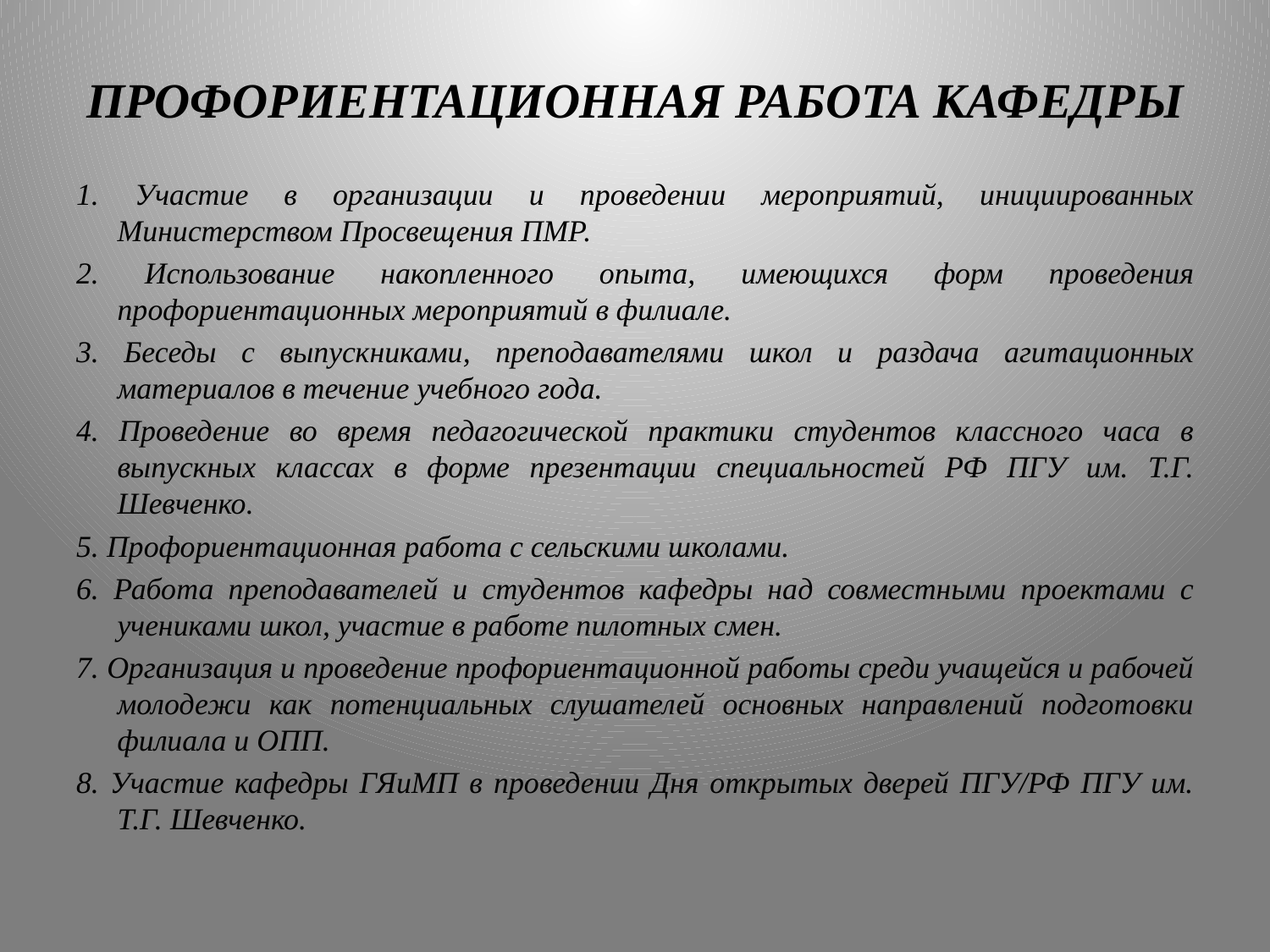

# ПРОФОРИЕНТАЦИОННАЯ РАБОТА КАФЕДРЫ
1. Участие в организации и проведении мероприятий, инициированных Министерством Просвещения ПМР.
2. Использование накопленного опыта, имеющихся форм проведения профориентационных мероприятий в филиале.
3. Беседы с выпускниками, преподавателями школ и раздача агитационных материалов в течение учебного года.
4. Проведение во время педагогической практики студентов классного часа в выпускных классах в форме презентации специальностей РФ ПГУ им. Т.Г. Шевченко.
5. Профориентационная работа с сельскими школами.
6. Работа преподавателей и студентов кафедры над совместными проектами с учениками школ, участие в работе пилотных смен.
7. Организация и проведение профориентационной работы среди учащейся и рабочей молодежи как потенциальных слушателей основных направлений подготовки филиала и ОПП.
8. Участие кафедры ГЯиМП в проведении Дня открытых дверей ПГУ/РФ ПГУ им. Т.Г. Шевченко.